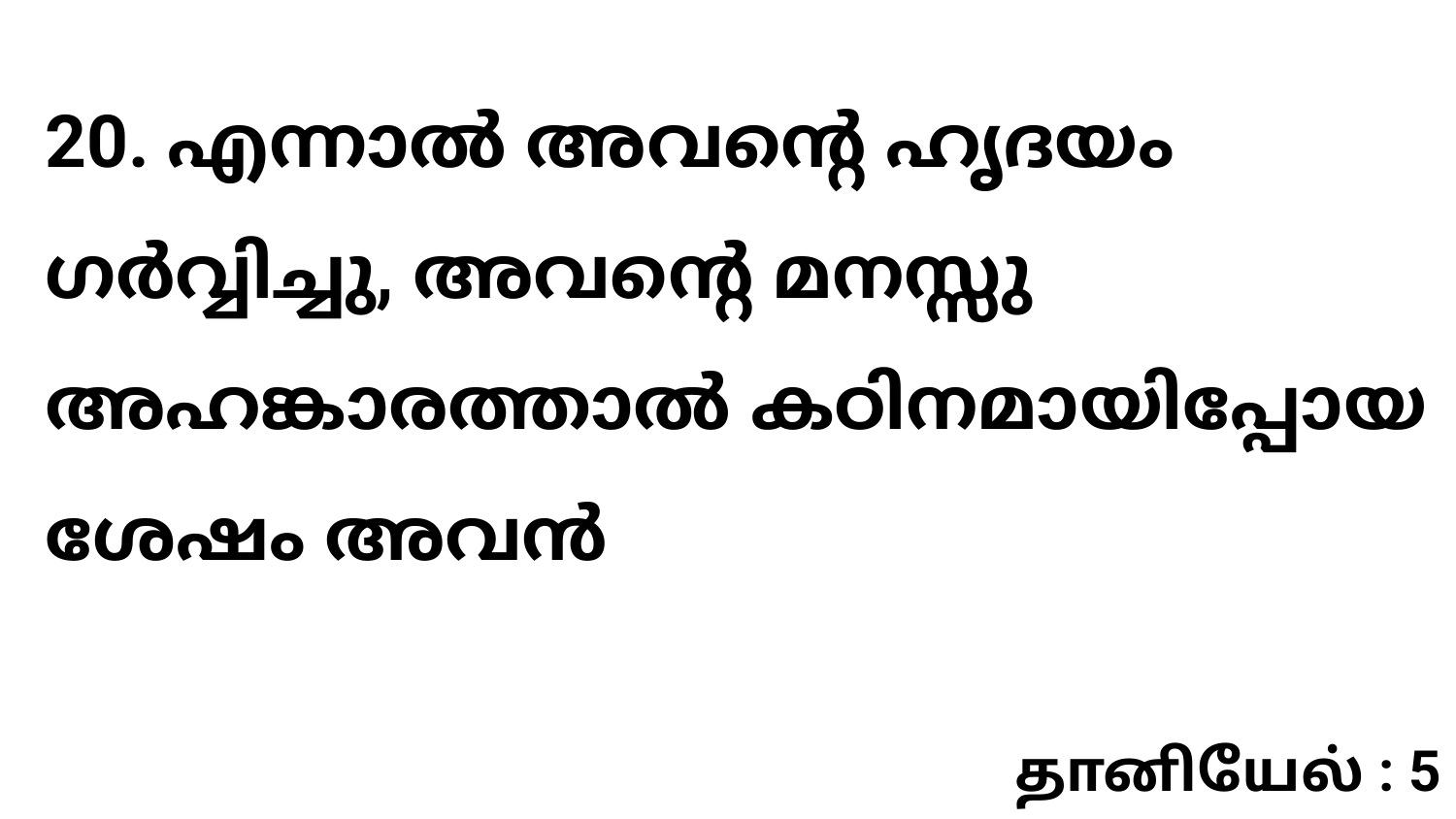

20. എന്നാൽ അവന്റെ ഹൃദയം ഗർവ്വിച്ചു, അവന്റെ മനസ്സു അഹങ്കാരത്താൽ കഠിനമായിപ്പോയ ശേഷം അവൻ
தானியேல் : 5